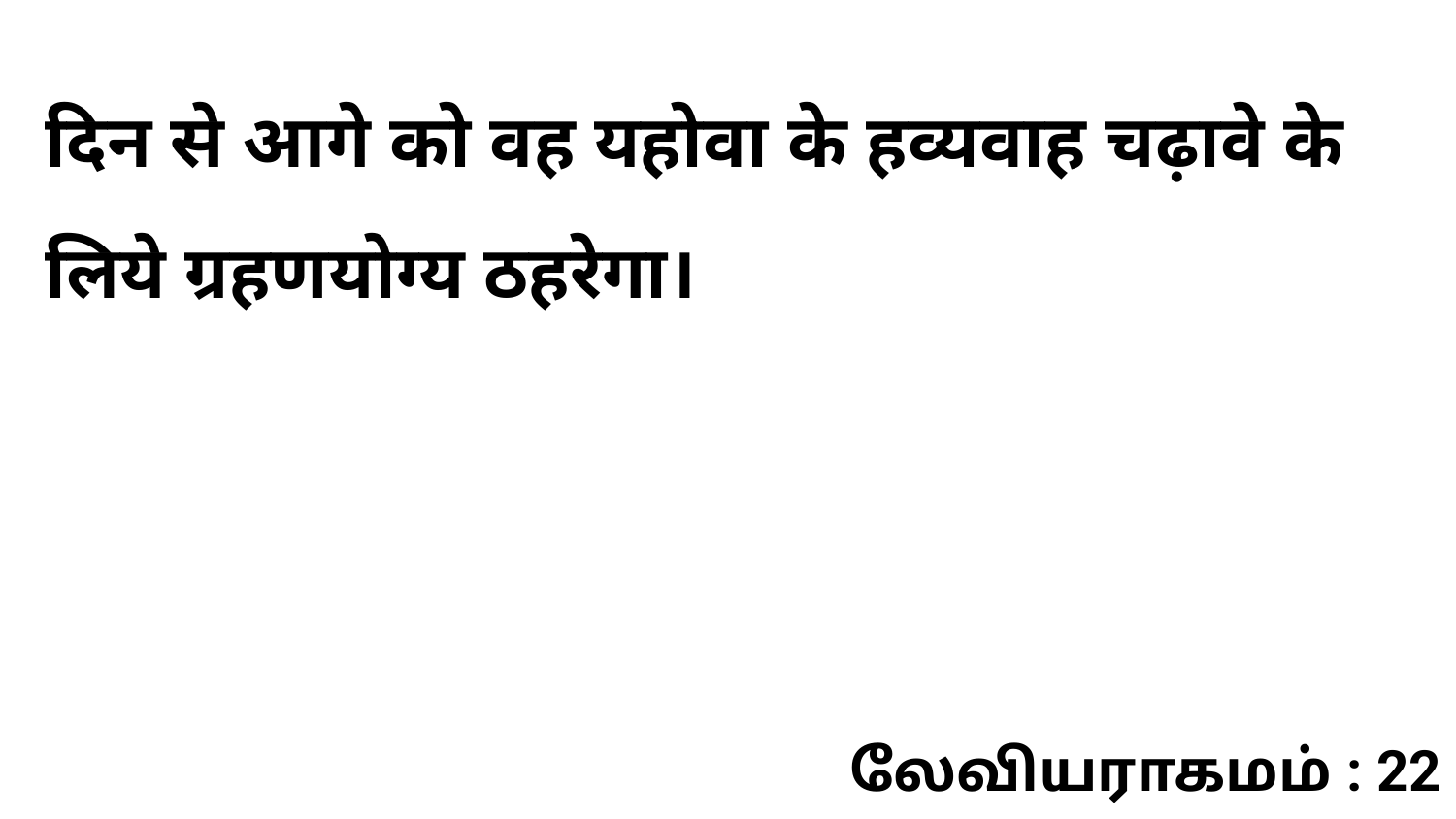

दिन से आगे को वह यहोवा के हव्यवाह चढ़ावे के लिये ग्रहणयोग्य ठहरेगा।
லேவியராகமம் : 22